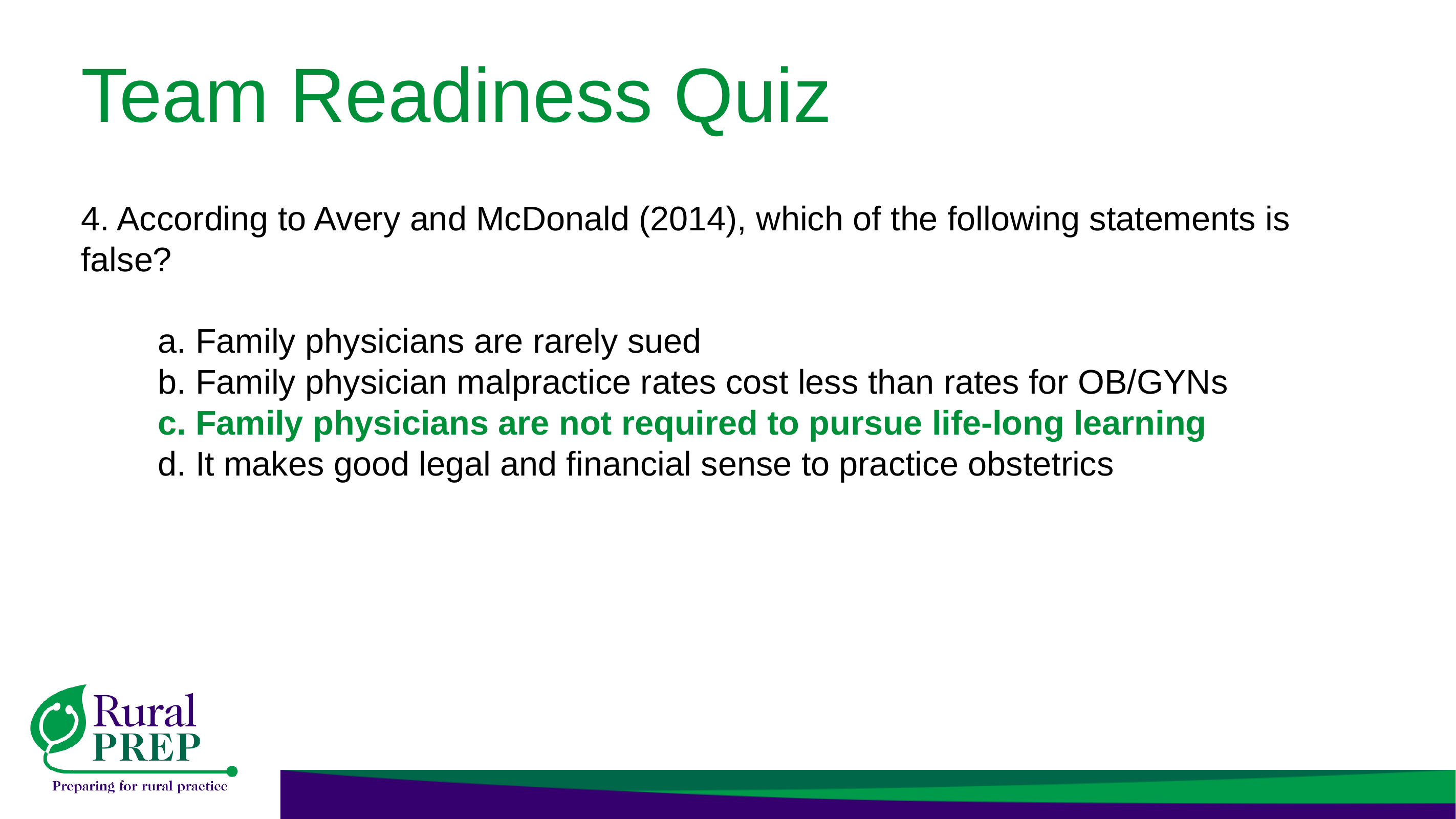

# Team Readiness Quiz
4. According to Avery and McDonald (2014), which of the following statements is false?

	a. Family physicians are rarely sued
	b. Family physician malpractice rates cost less than rates for OB/GYNs
	c. Family physicians are not required to pursue life-long learning
	d. It makes good legal and financial sense to practice obstetrics